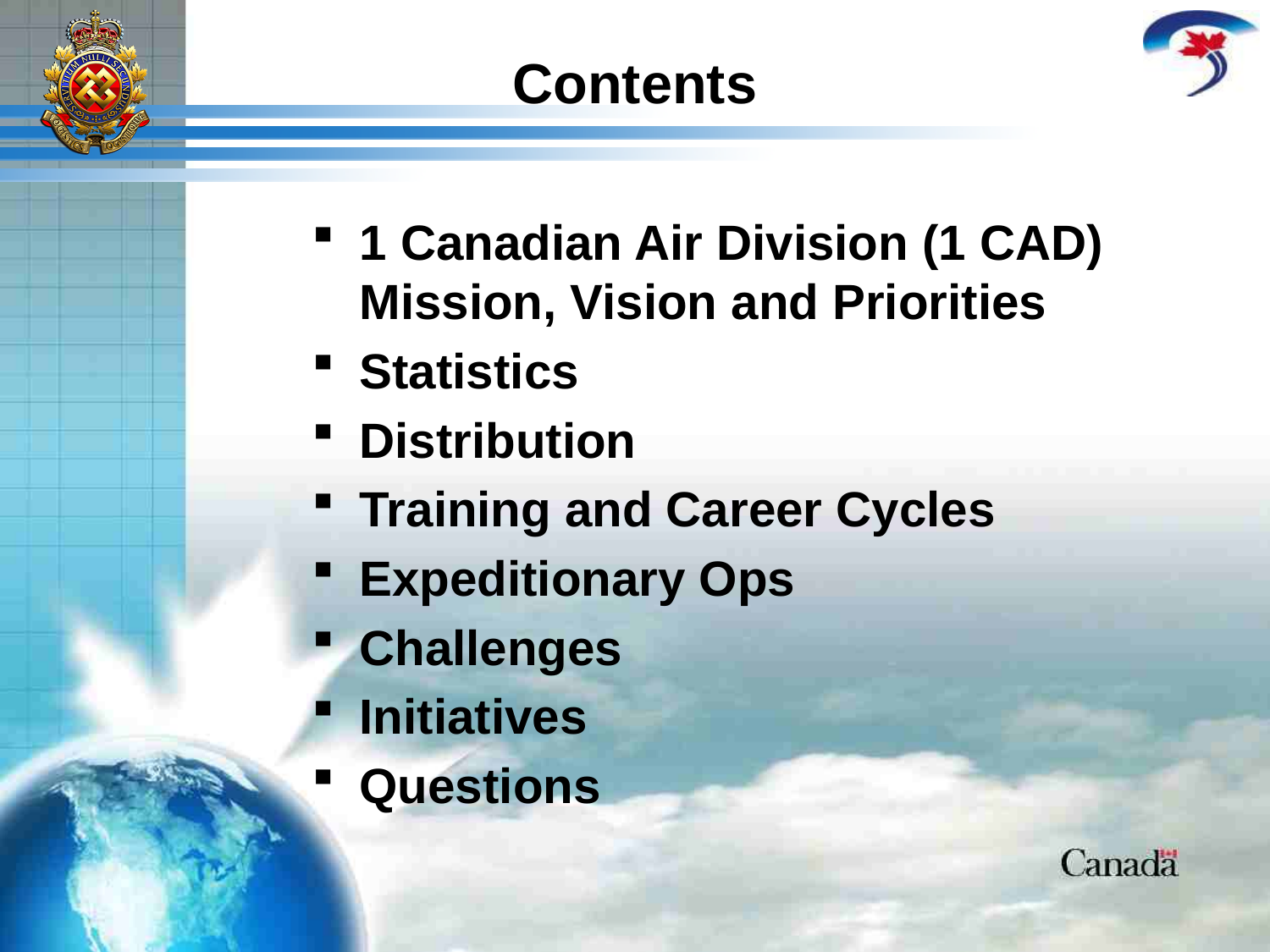

# Contents
1 Canadian Air Division (1 CAD) Mission, Vision and Priorities
Statistics
Distribution
Training and Career Cycles
Expeditionary Ops
Challenges
Initiatives
Questions